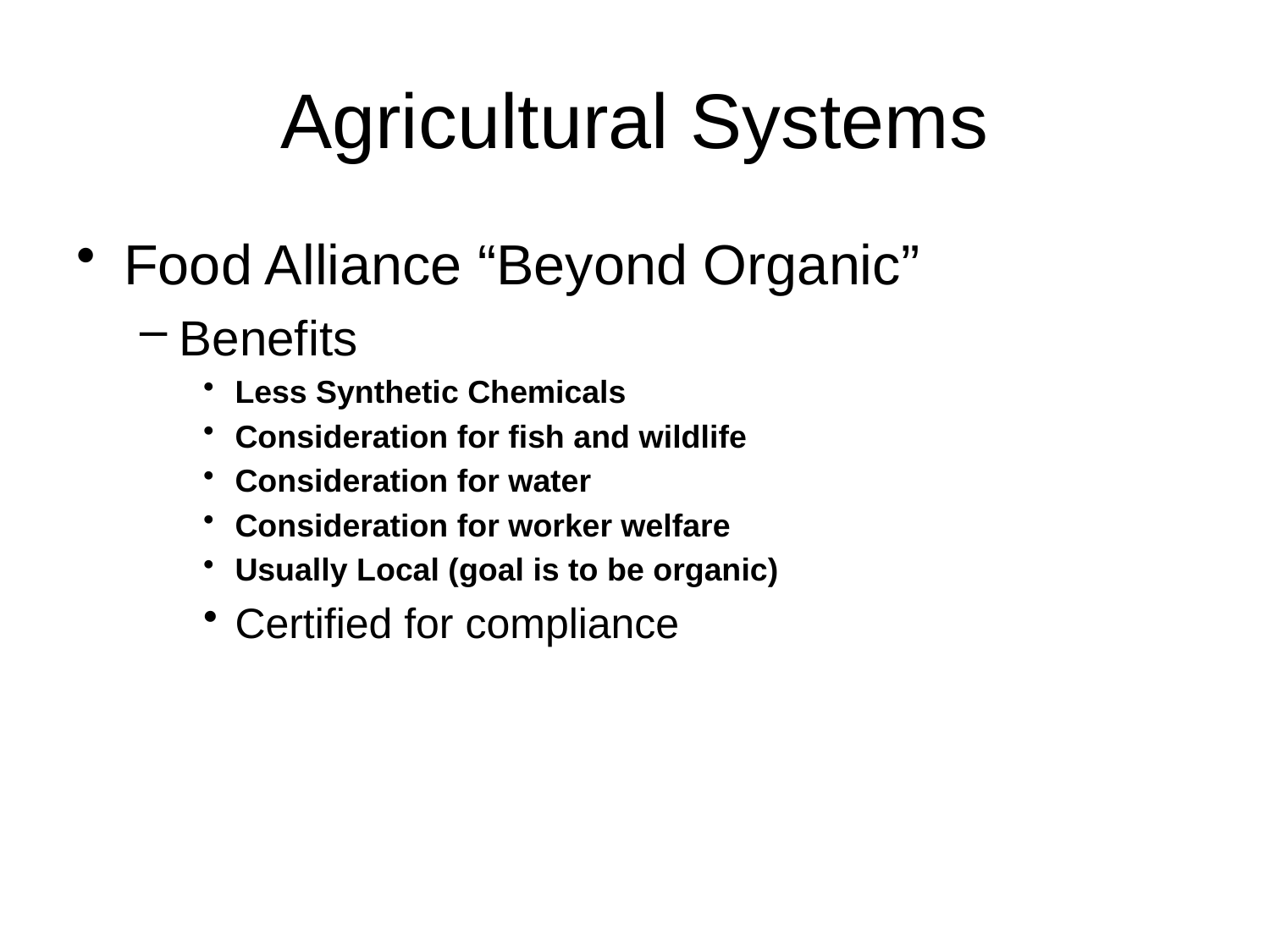

# Agricultural Systems
Food Alliance “Beyond Organic”
Benefits
Less Synthetic Chemicals
Consideration for fish and wildlife
Consideration for water
Consideration for worker welfare
Usually Local (goal is to be organic)
Certified for compliance